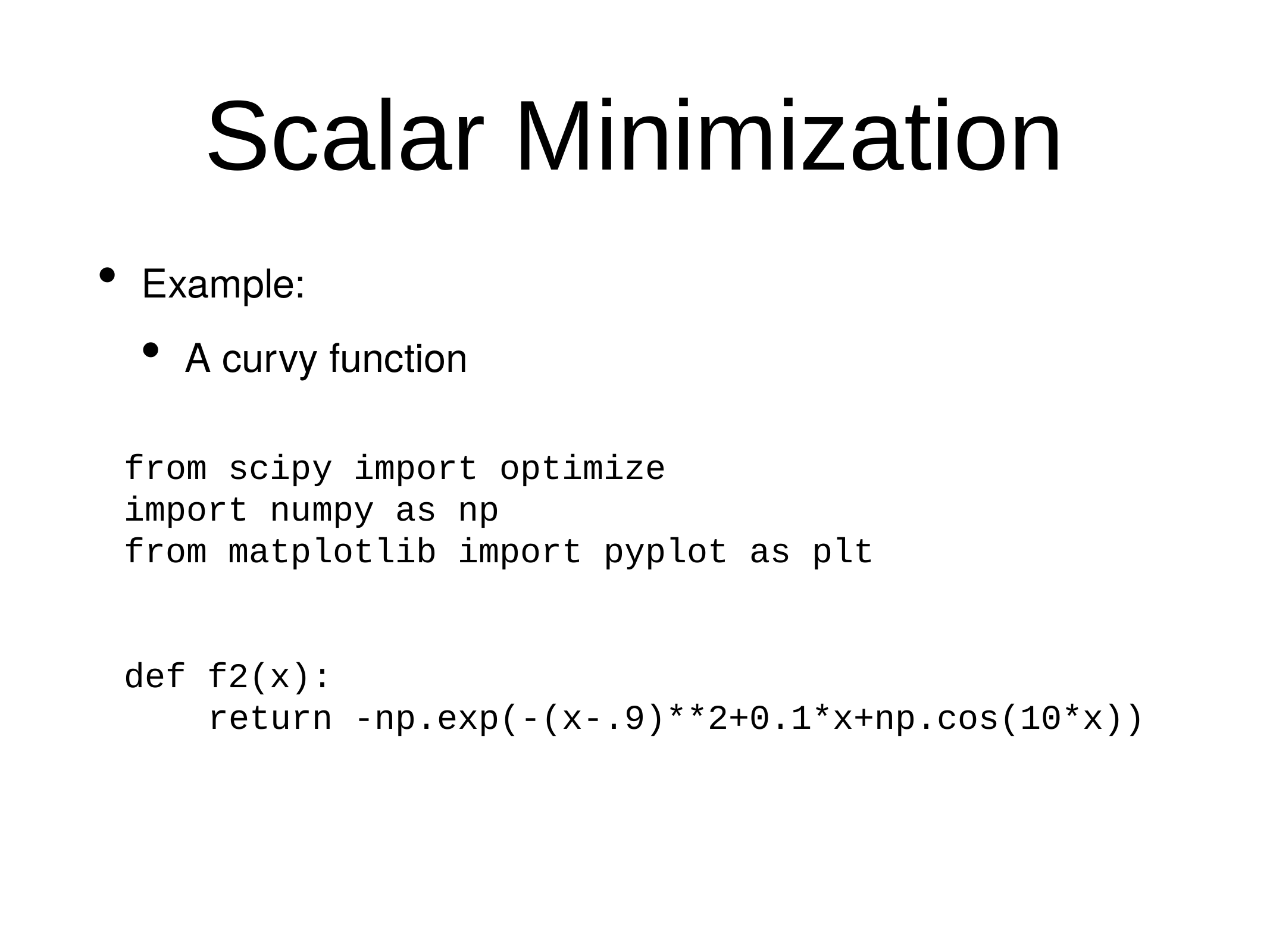

# Scalar Minimization
Example:
A curvy function
from scipy import optimize
import numpy as np
from matplotlib import pyplot as plt

def f2(x):
    return -np.exp(-(x-.9)**2+0.1*x+np.cos(10*x))